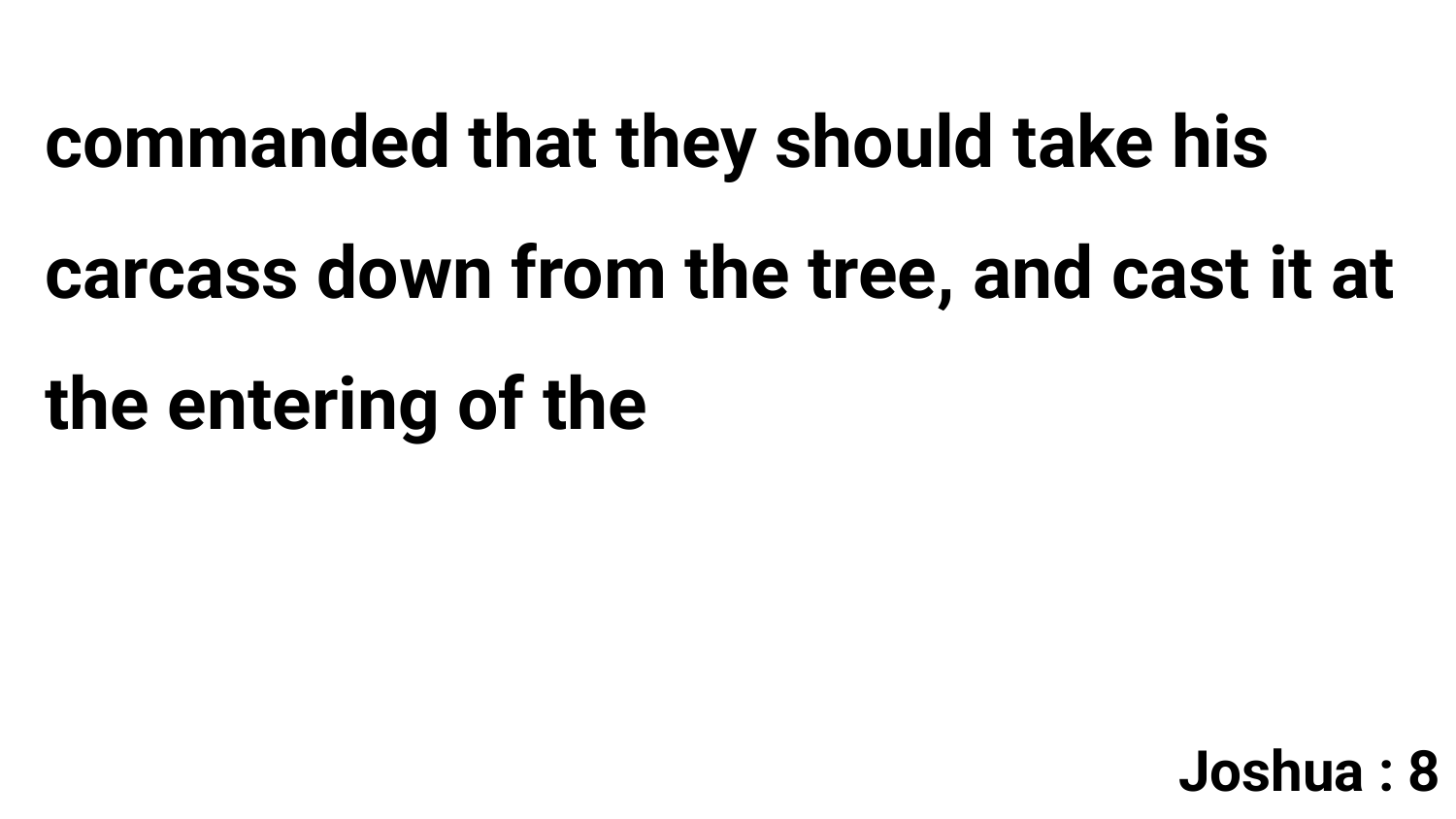

commanded that they should take his carcass down from the tree, and cast it at the entering of the
Joshua : 8